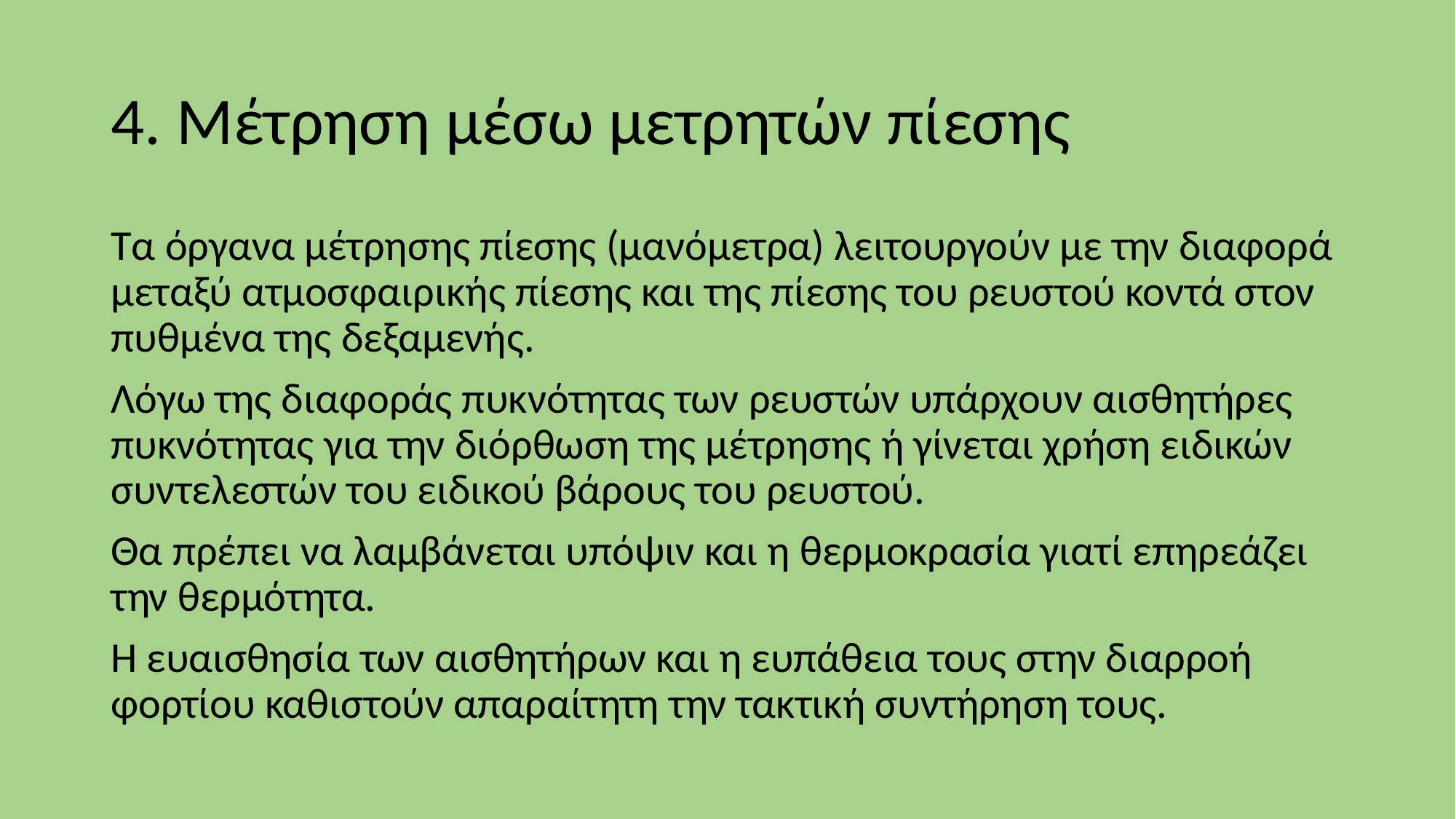

# 4. Μέτρηση μέσω μετρητών πίεσης
Τα όργανα μέτρησης πίεσης (μανόμετρα) λειτουργούν με την διαφορά μεταξύ ατμοσφαιρικής πίεσης και της πίεσης του ρευστού κοντά στον πυθμένα της δεξαμενής.
Λόγω της διαφοράς πυκνότητας των ρευστών υπάρχουν αισθητήρες πυκνότητας για την διόρθωση της μέτρησης ή γίνεται χρήση ειδικών συντελεστών του ειδικού βάρους του ρευστού.
Θα πρέπει να λαμβάνεται υπόψιν και η θερμοκρασία γιατί επηρεάζει την θερμότητα.
Η ευαισθησία των αισθητήρων και η ευπάθεια τους στην διαρροή φορτίου καθιστούν απαραίτητη την τακτική συντήρηση τους.